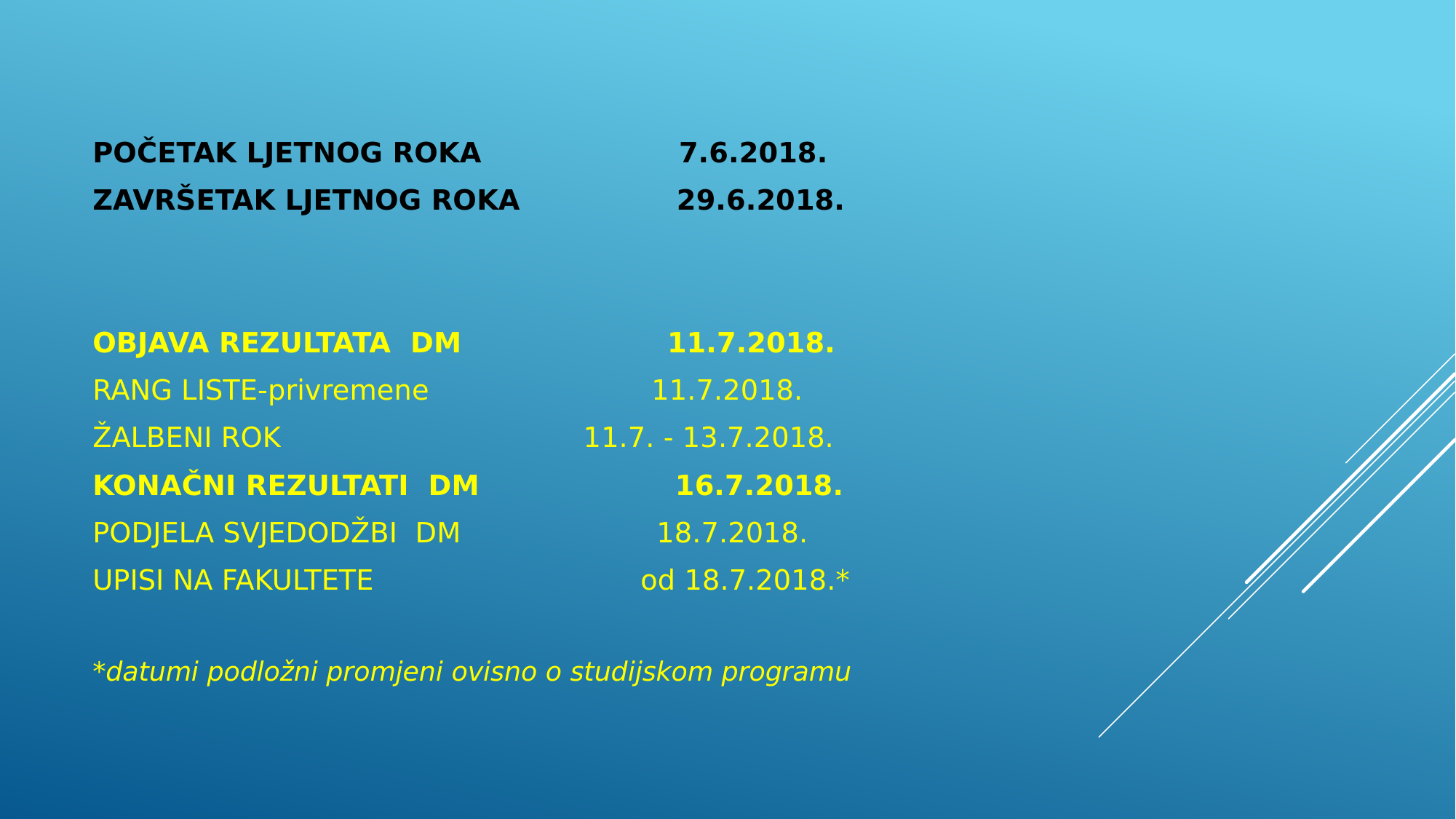

POČETAK LJETNOG ROKA                      7.6.2018.
ZAVRŠETAK LJETNOG ROKA                29.6.2018.

OBJAVA REZULTATA  DM                     11.7.2018.
RANG LISTE-privremene                         11.7.2018.
ŽALBENI ROK                                  11.7. - 13.7.2018.
KONAČNI REZULTATI  DM                    16.7.2018.
PODJELA SVJEDODŽBI  DM                      18.7.2018.
UPISI NA FAKULTETE                              od 18.7.2018.*

*datumi podložni promjeni ovisno o studijskom programu

#